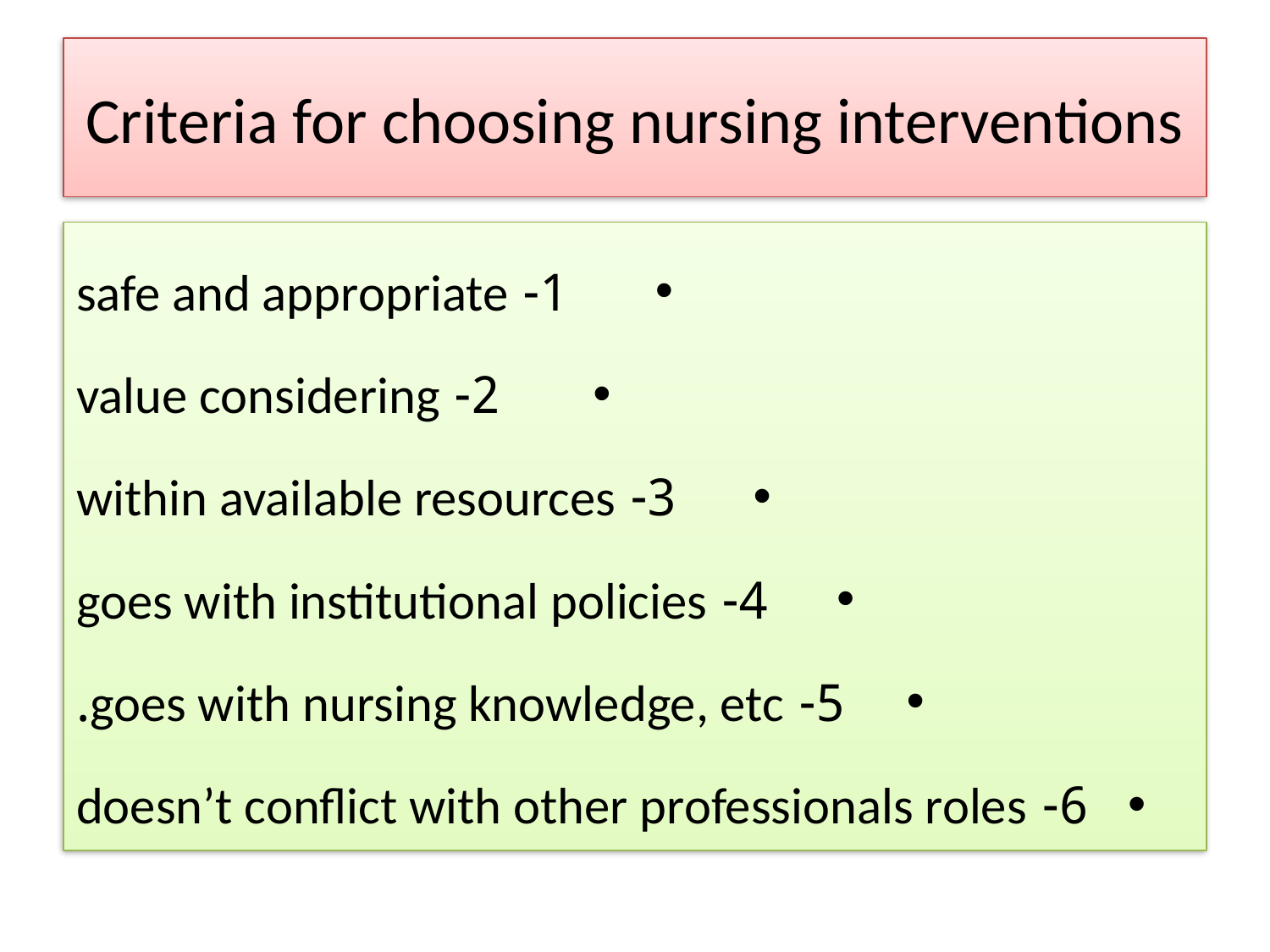

# Criteria for choosing nursing interventions
1- safe and appropriate
2- value considering
3- within available resources
4- goes with institutional policies
5- goes with nursing knowledge, etc.
6- doesn’t conflict with other professionals roles